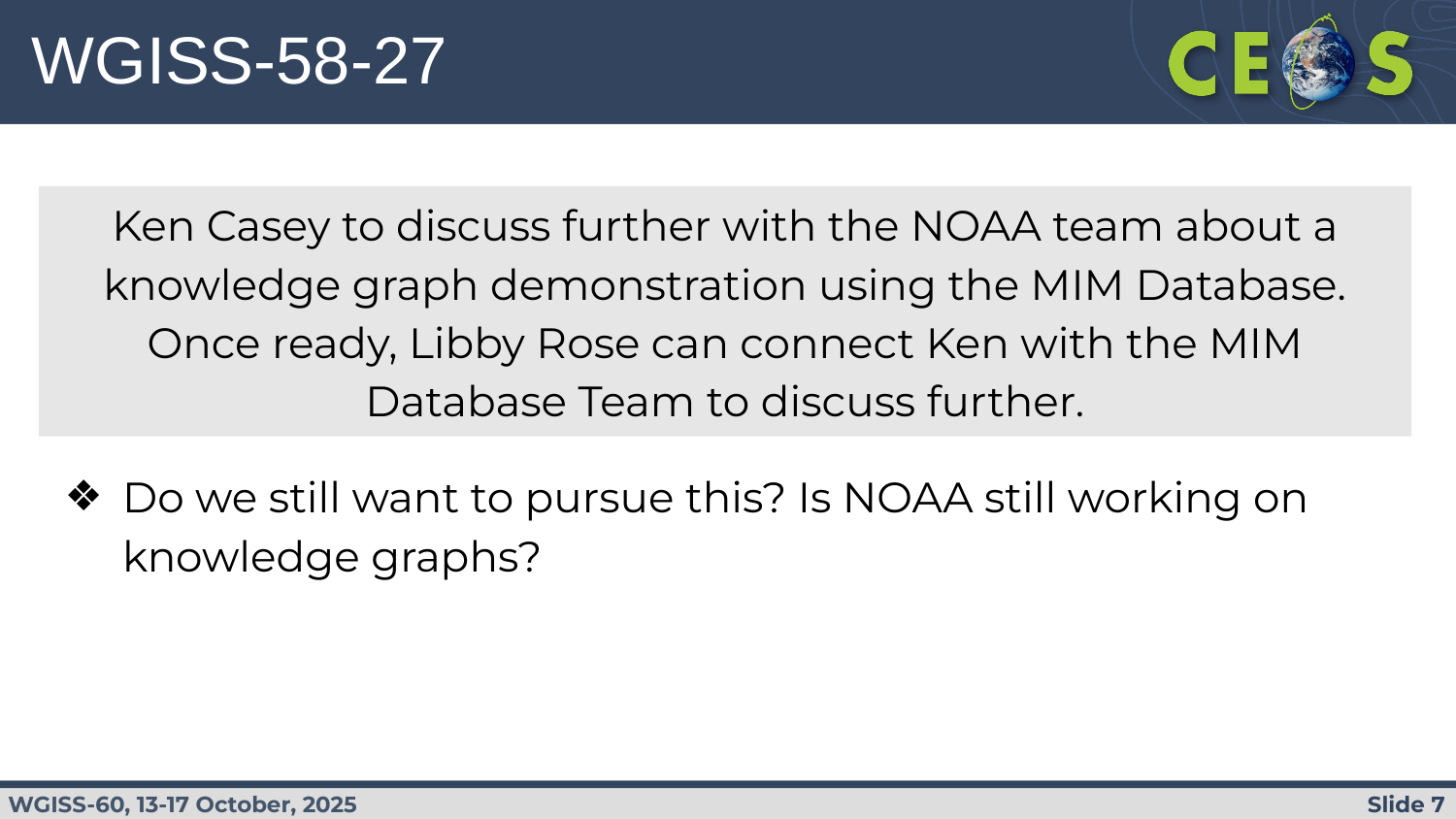

# WGISS-58-27
Ken Casey to discuss further with the NOAA team about a knowledge graph demonstration using the MIM Database. Once ready, Libby Rose can connect Ken with the MIM Database Team to discuss further.
Do we still want to pursue this? Is NOAA still working on knowledge graphs?